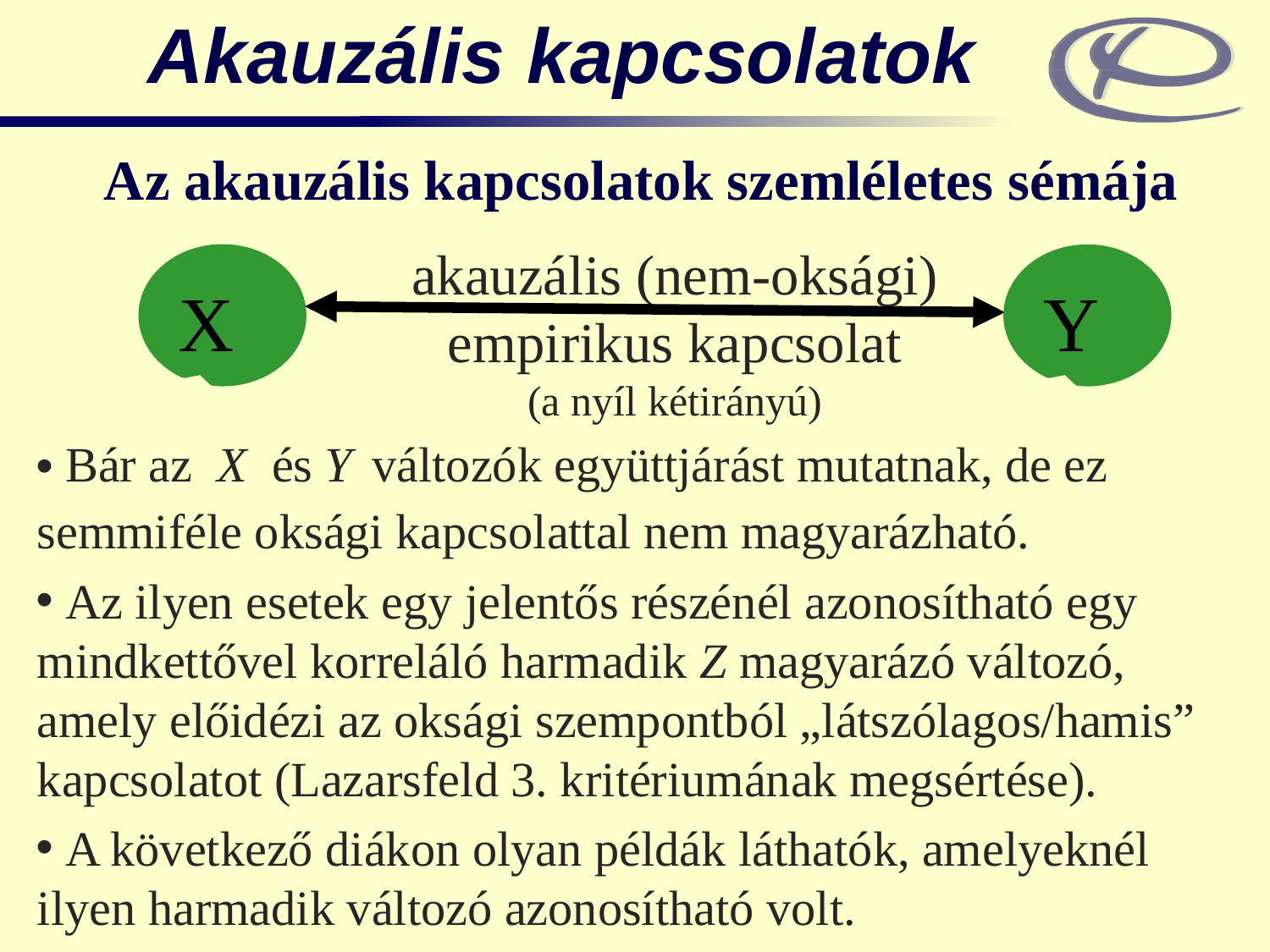

Akauzális kapcsolatok

Az akauzális kapcsolatok szemléletes sémája

X
Y
akauzális (nem-oksági)
empirikus kapcsolat
(a nyíl kétirányú)

 Bár az  X  és Y  változók együttjárást mutatnak, de ez semmiféle oksági kapcsolattal nem magyarázható.
 Az ilyen esetek egy jelentős részénél azonosítható egy mindkettővel korreláló harmadik Z magyarázó változó, amely előidézi az oksági szempontból „látszólagos/hamis” kapcsolatot (Lazarsfeld 3. kritériumának megsértése).
 A következő diákon olyan példák láthatók, amelyeknél ilyen harmadik változó azonosítható volt.